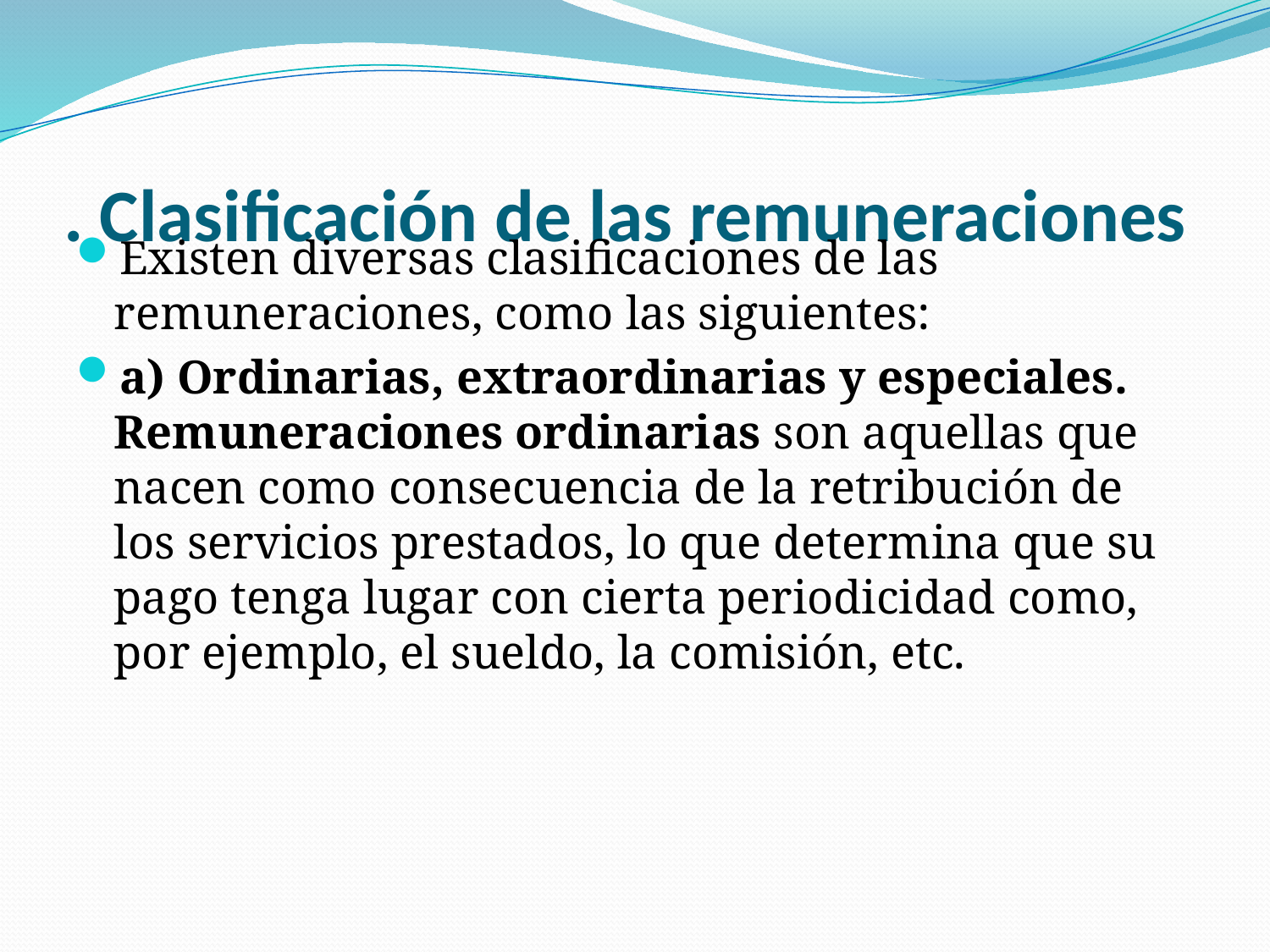

# . Clasificación de las remuneraciones
Existen diversas clasificaciones de las remuneraciones, como las siguientes:
a) Ordinarias, extraordinarias y especiales.
Remuneraciones ordinarias son aquellas que nacen como consecuencia de la retribución de los servicios prestados, lo que determina que su pago tenga lugar con cierta periodicidad como, por ejemplo, el sueldo, la comisión, etc.